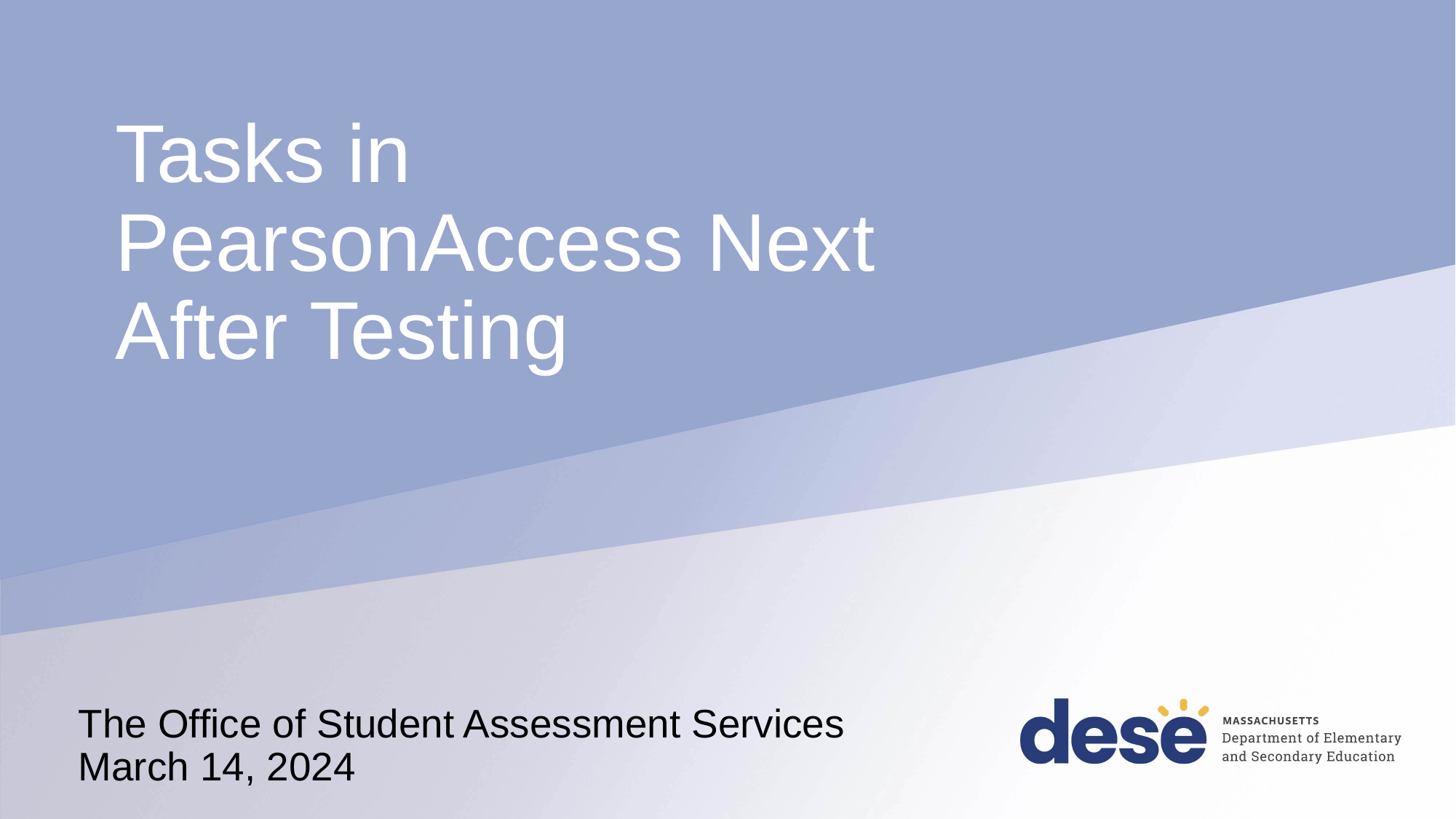

# Tasks in PearsonAccess Next After Testing
The Office of Student Assessment Services
March 14, 2024